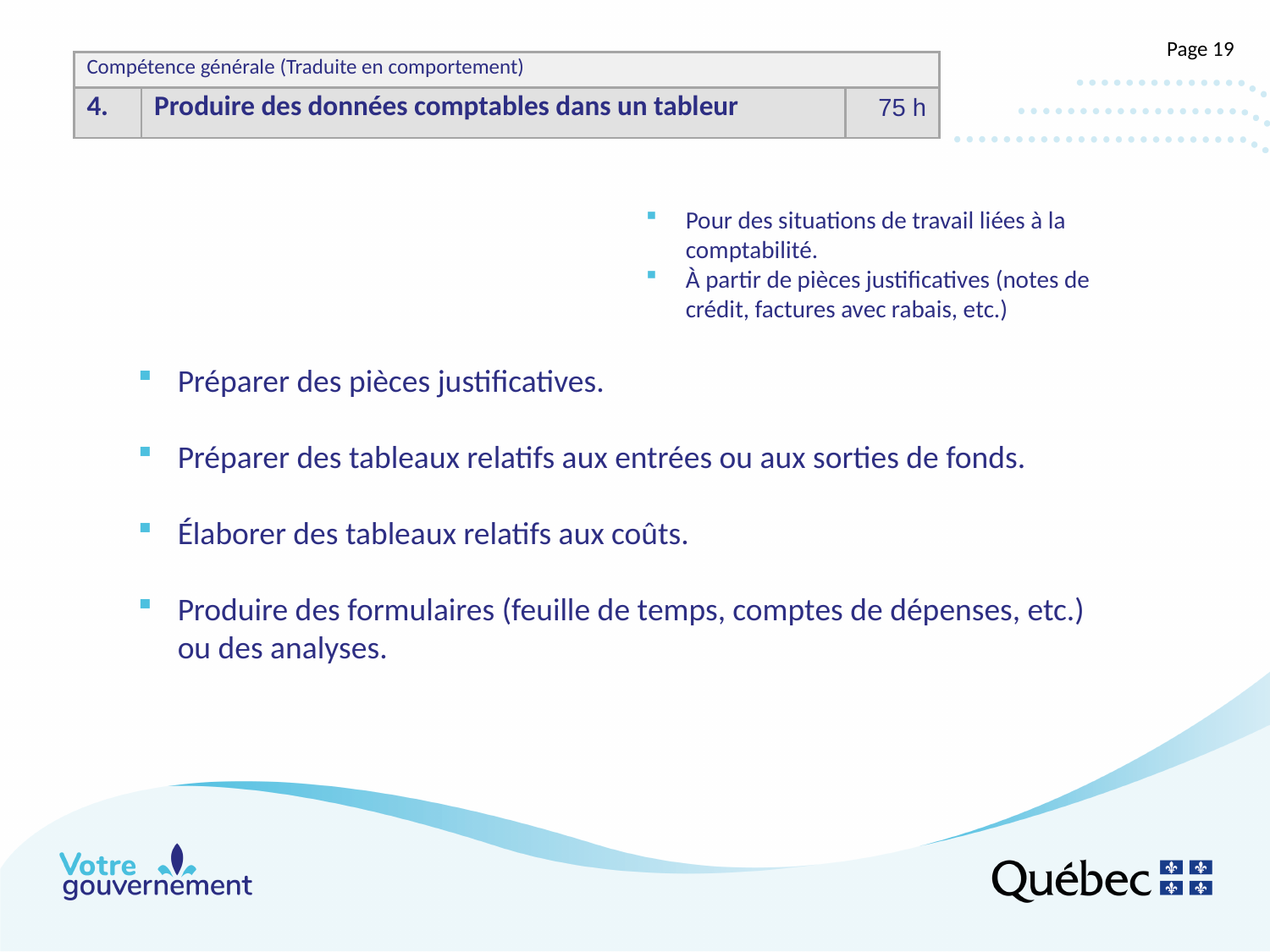

#
Page 19
| Compétence générale (Traduite en comportement)​ |  |  |
| --- | --- | --- |
| 4.​ | Produire des données comptables dans un tableur | 75 h​ |
Pour des situations de travail liées à la comptabilité.
À partir de pièces justificatives (notes de crédit, factures avec rabais, etc.)

Préparer des pièces justificatives.

Préparer des tableaux relatifs aux entrées ou aux sorties de fonds.

Élaborer des tableaux relatifs aux coûts.

Produire des formulaires (feuille de temps, comptes de dépenses, etc.) ou des analyses.